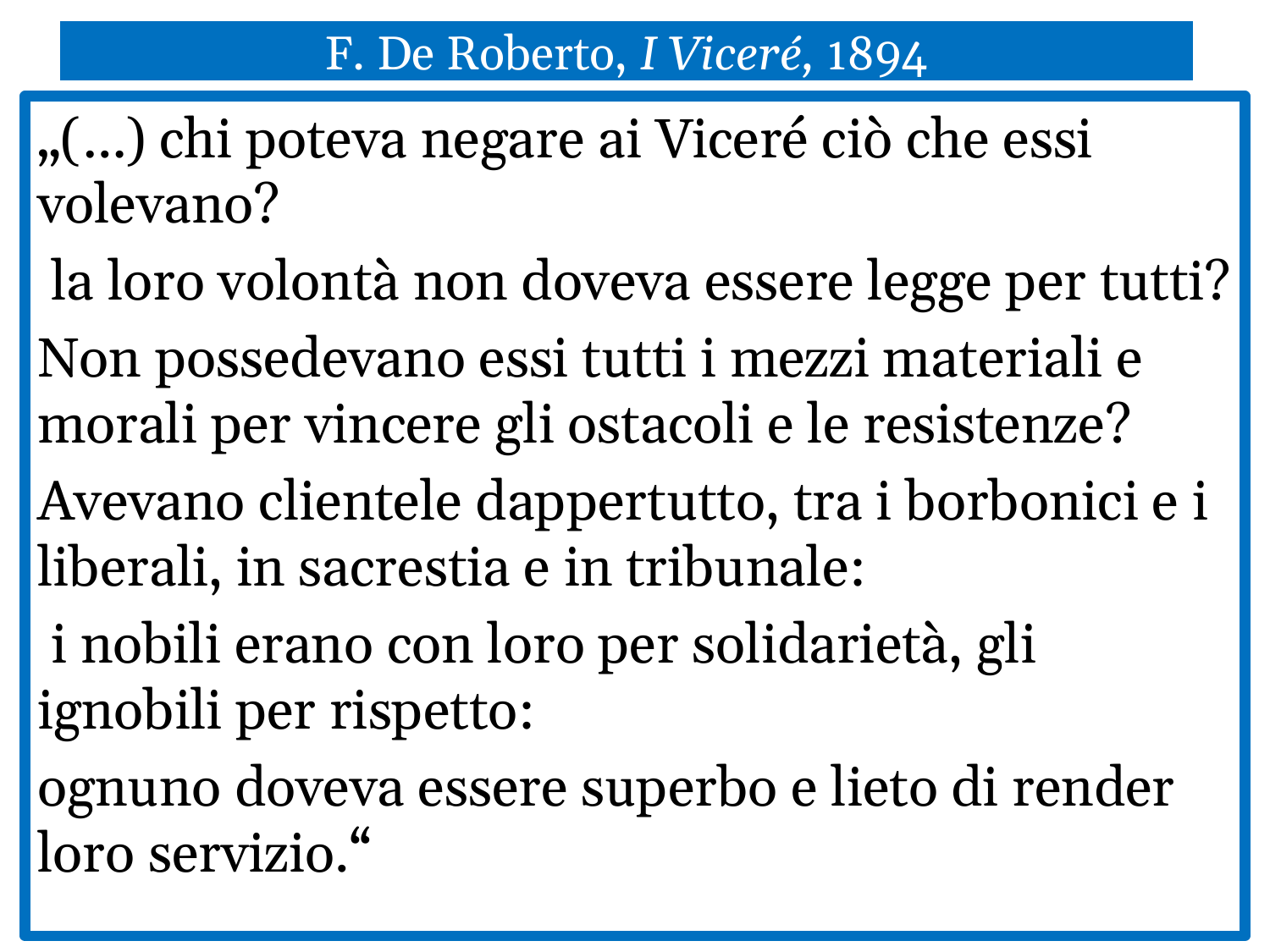

# F. De Roberto, I Viceré, 1894
„(…) chi poteva negare ai Viceré ciò che essi volevano?
 la loro volontà non doveva essere legge per tutti?
Non possedevano essi tutti i mezzi materiali e morali per vincere gli ostacoli e le resistenze?
Avevano clientele dappertutto, tra i borbonici e i liberali, in sacrestia e in tribunale:
 i nobili erano con loro per solidarietà, gli ignobili per rispetto:
ognuno doveva essere superbo e lieto di render loro servizio.“